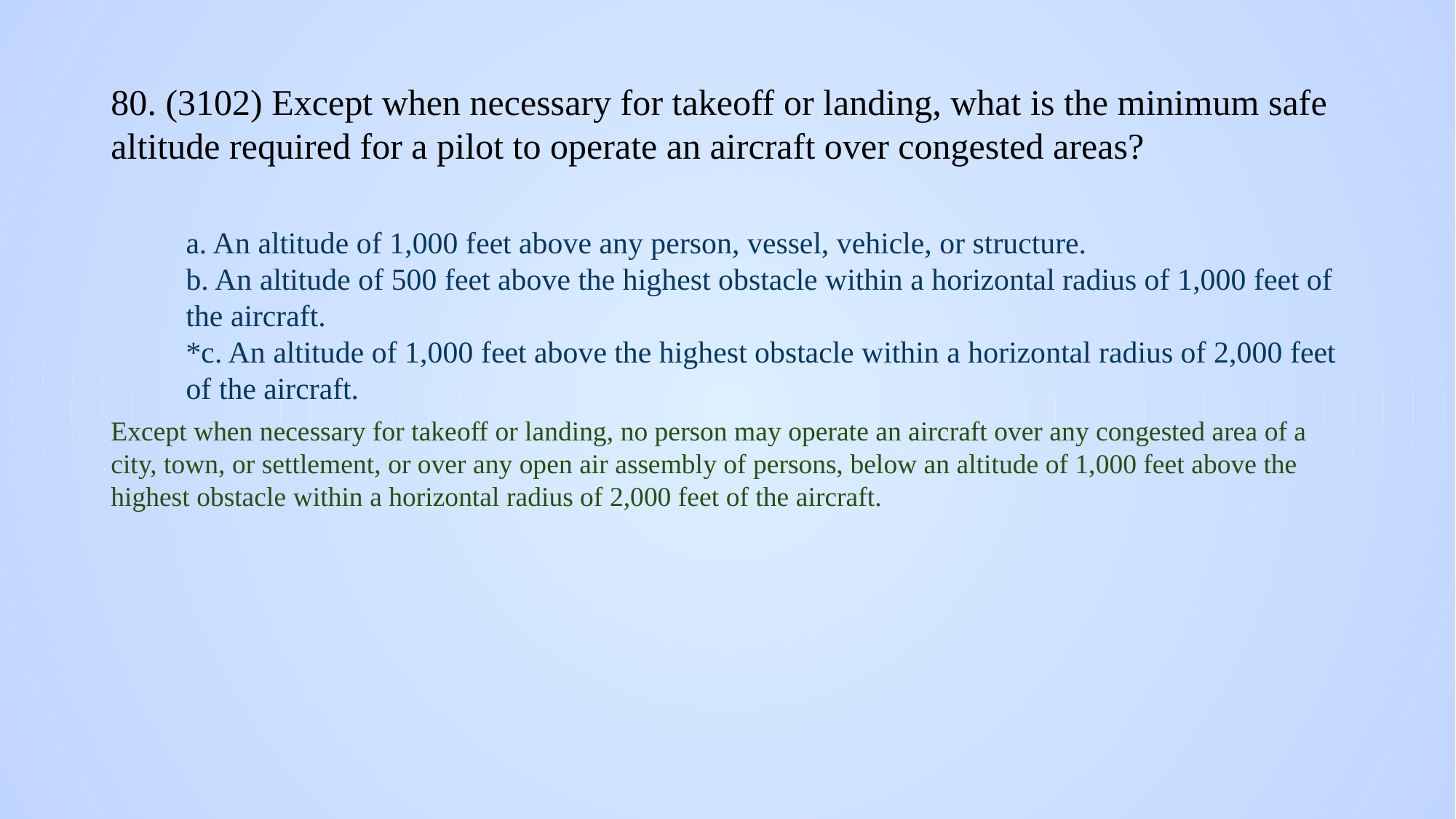

# 80. (3102) Except when necessary for takeoff or landing, what is the minimum safe altitude required for a pilot to operate an aircraft over congested areas?
a. An altitude of 1,000 feet above any person, vessel, vehicle, or structure.
b. An altitude of 500 feet above the highest obstacle within a horizontal radius of 1,000 feet of the aircraft.
*c. An altitude of 1,000 feet above the highest obstacle within a horizontal radius of 2,000 feet of the aircraft.
Except when necessary for takeoff or landing, no person may operate an aircraft over any congested area of a city, town, or settlement, or over any open air assembly of persons, below an altitude of 1,000 feet above the highest obstacle within a horizontal radius of 2,000 feet of the aircraft.